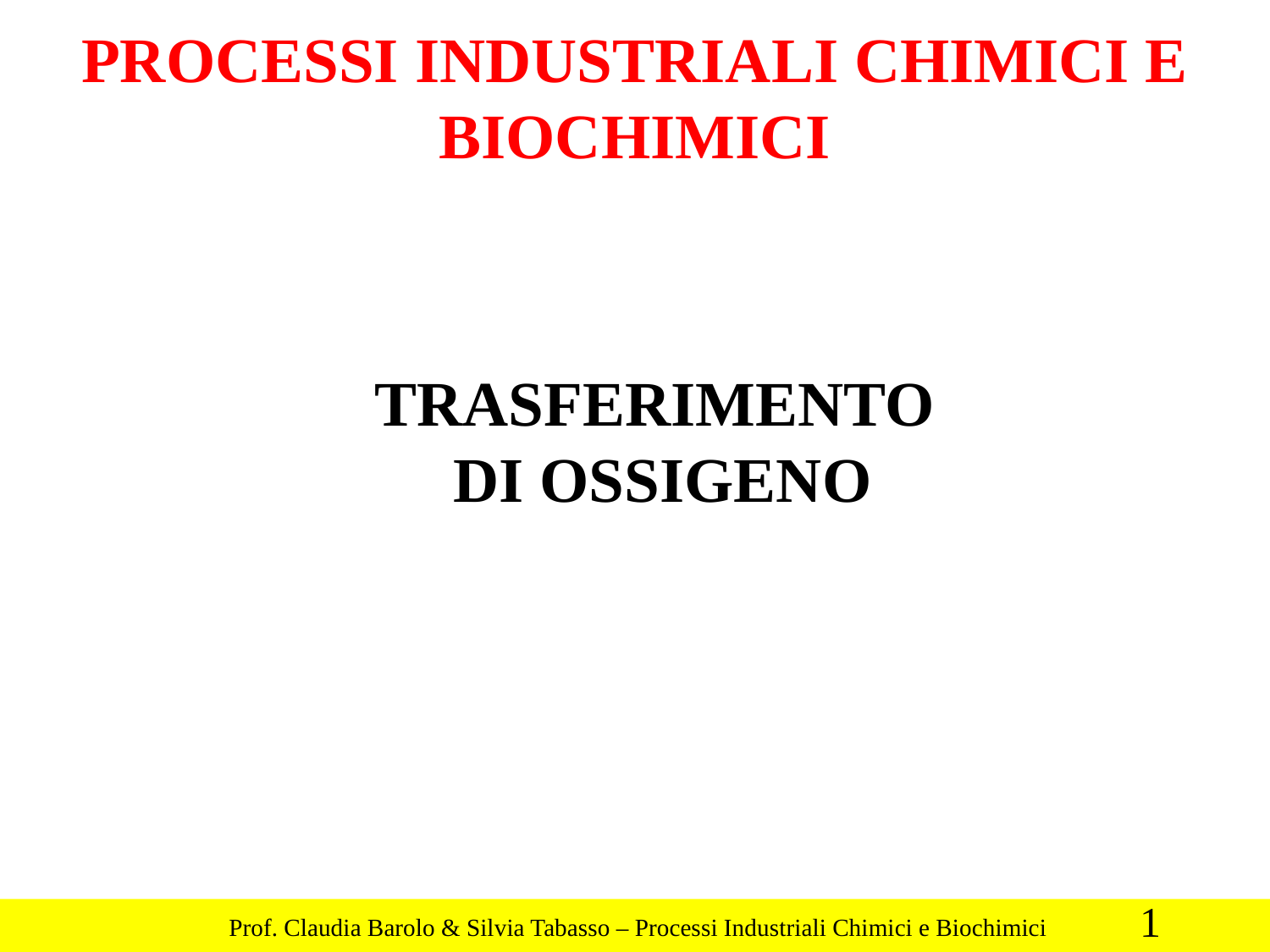

PROCESSI INDUSTRIALI CHIMICI E BIOCHIMICI
TRASFERIMENTO
DI OSSIGENO
1